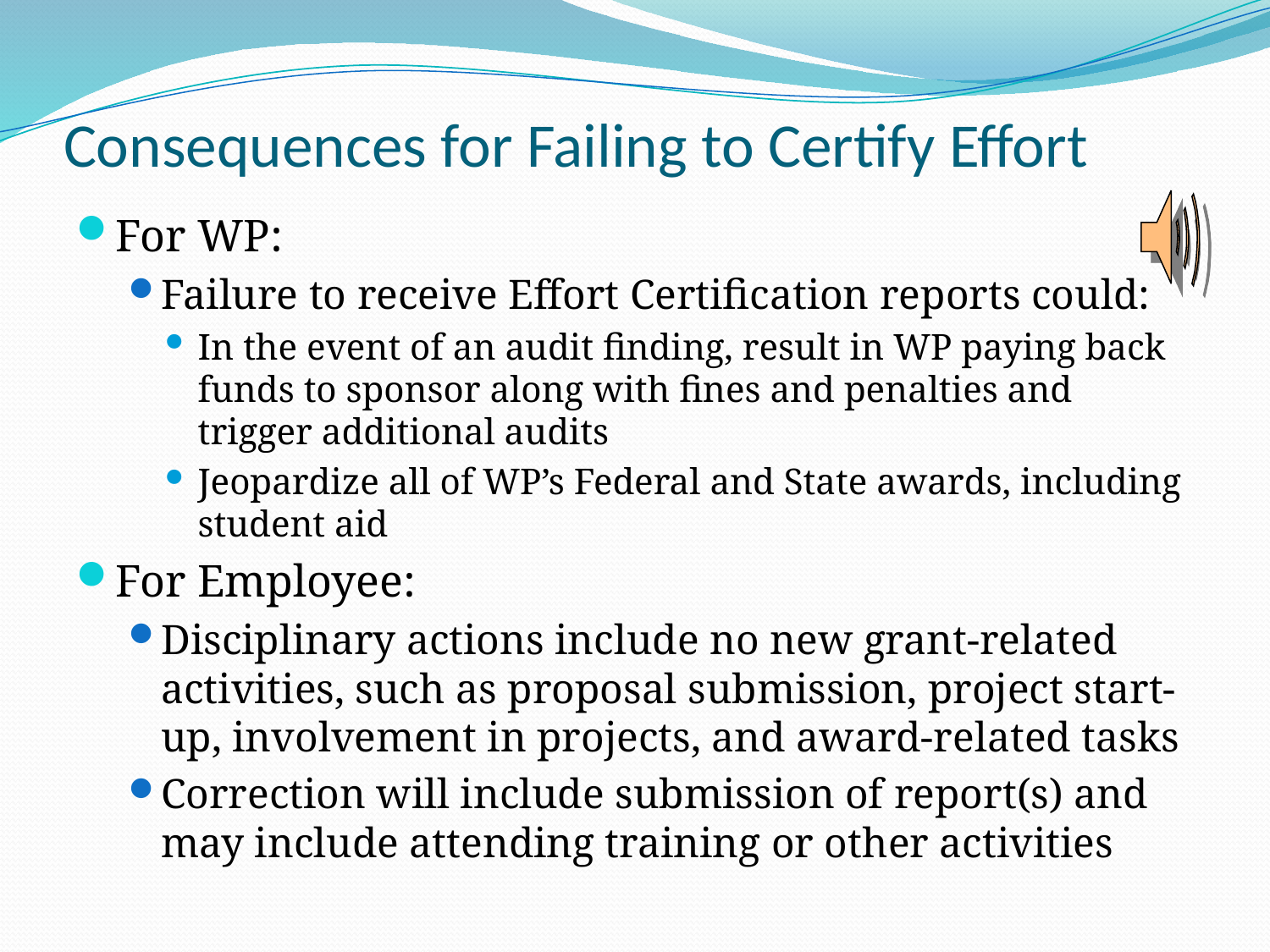

# Consequences for Failing to Certify Effort

For WP:
Failure to receive Effort Certification reports could:
In the event of an audit finding, result in WP paying back funds to sponsor along with fines and penalties and trigger additional audits
Jeopardize all of WP’s Federal and State awards, including student aid
For Employee:
Disciplinary actions include no new grant-related activities, such as proposal submission, project start-up, involvement in projects, and award-related tasks
Correction will include submission of report(s) and may include attending training or other activities